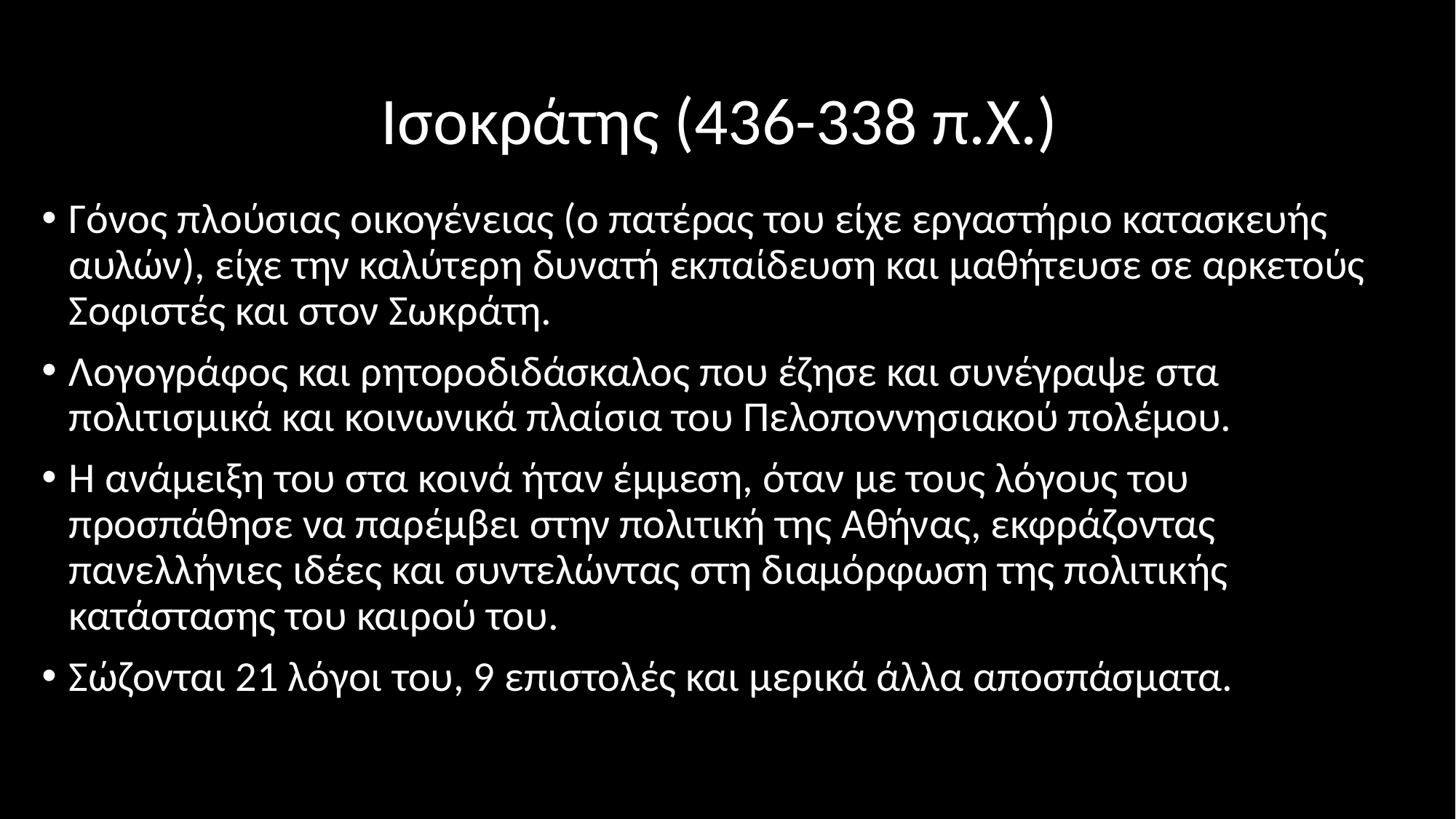

# Ισοκράτης (436-338 π.Χ.)
Γόνος πλούσιας οικογένειας (ο πατέρας του είχε εργαστήριο κατασκευής αυλών), είχε την καλύτερη δυνατή εκπαίδευση και μαθήτευσε σε αρκετούς Σοφιστές και στον Σωκράτη.
Λογογράφος και ρητοροδιδάσκαλος που έζησε και συνέγραψε στα πολιτισμικά και κοινωνικά πλαίσια του Πελοποννησιακού πολέμου.
Η ανάμειξη του στα κοινά ήταν έμμεση, όταν με τους λόγους του προσπάθησε να παρέμβει στην πολιτική της Αθήνας, εκφράζοντας πανελλήνιες ιδέες και συντελώντας στη διαμόρφωση της πολιτικής κατάστασης του καιρού του.
Σώζονται 21 λόγοι του, 9 επιστολές και μερικά άλλα αποσπάσματα.